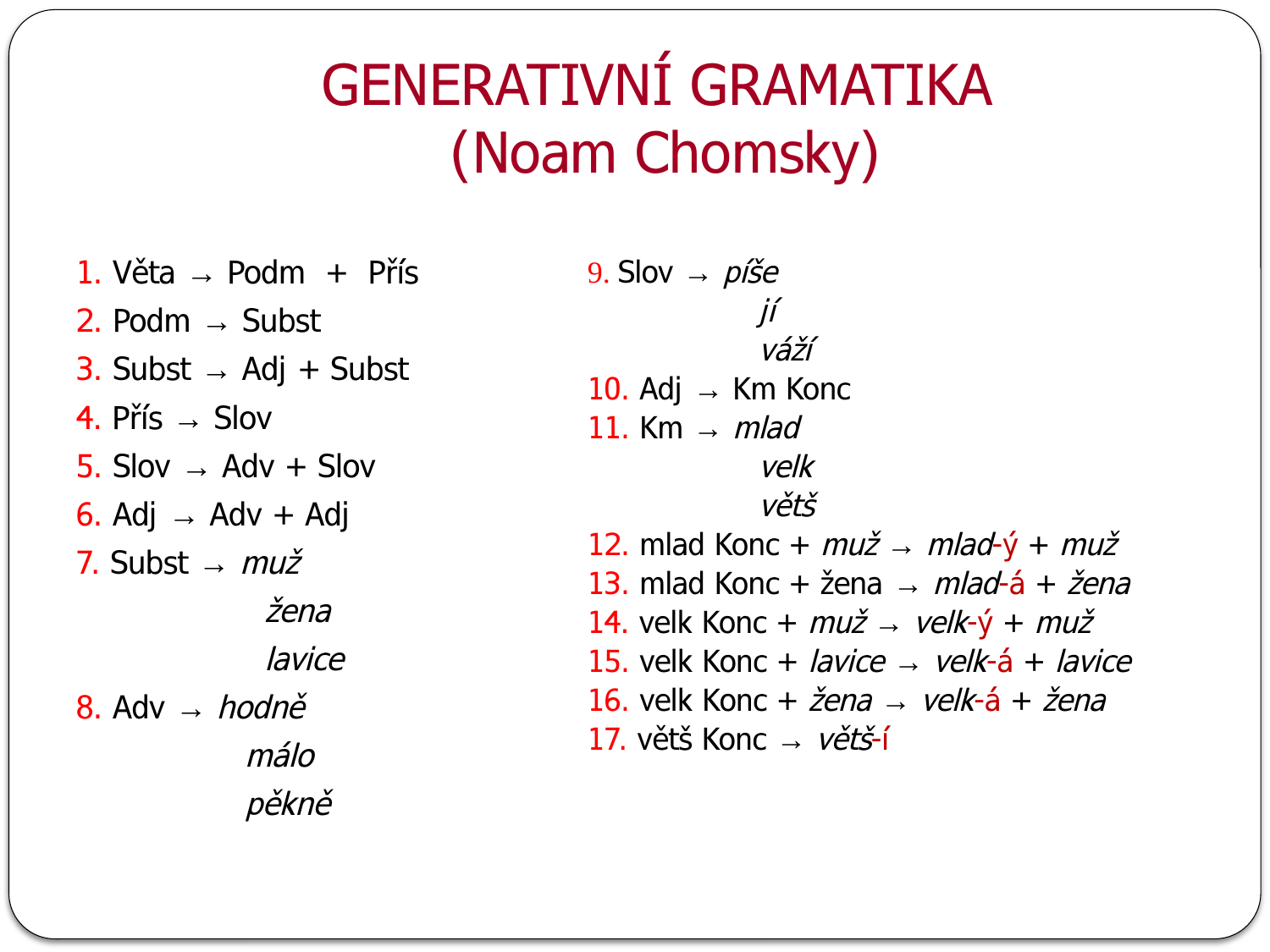

# GENERATIVNÍ GRAMATIKA (Noam Chomsky)
1. Věta → Podm  +  Přís
2. Podm → Subst
3. Subst → Adj + Subst
4. Přís → Slov
5. Slov → Adv + Slov
6. Adj → Adv + Adj
7. Subst → muž
                   žena
                   lavice
8. Adv → hodně
                 málo
                 pěkně

9. Slov → píše
                  jí
                  váží
10. Adj → Km Konc
11. Km → mlad
                  velk
                  větš
12. mlad Konc + muž → mlad-ý + muž
13. mlad Konc + žena → mlad-á + žena
14. velk Konc + muž → velk-ý + muž
15. velk Konc + lavice → velk-á + lavice
16. velk Konc + žena → velk-á + žena
17. větš Konc → větš-í